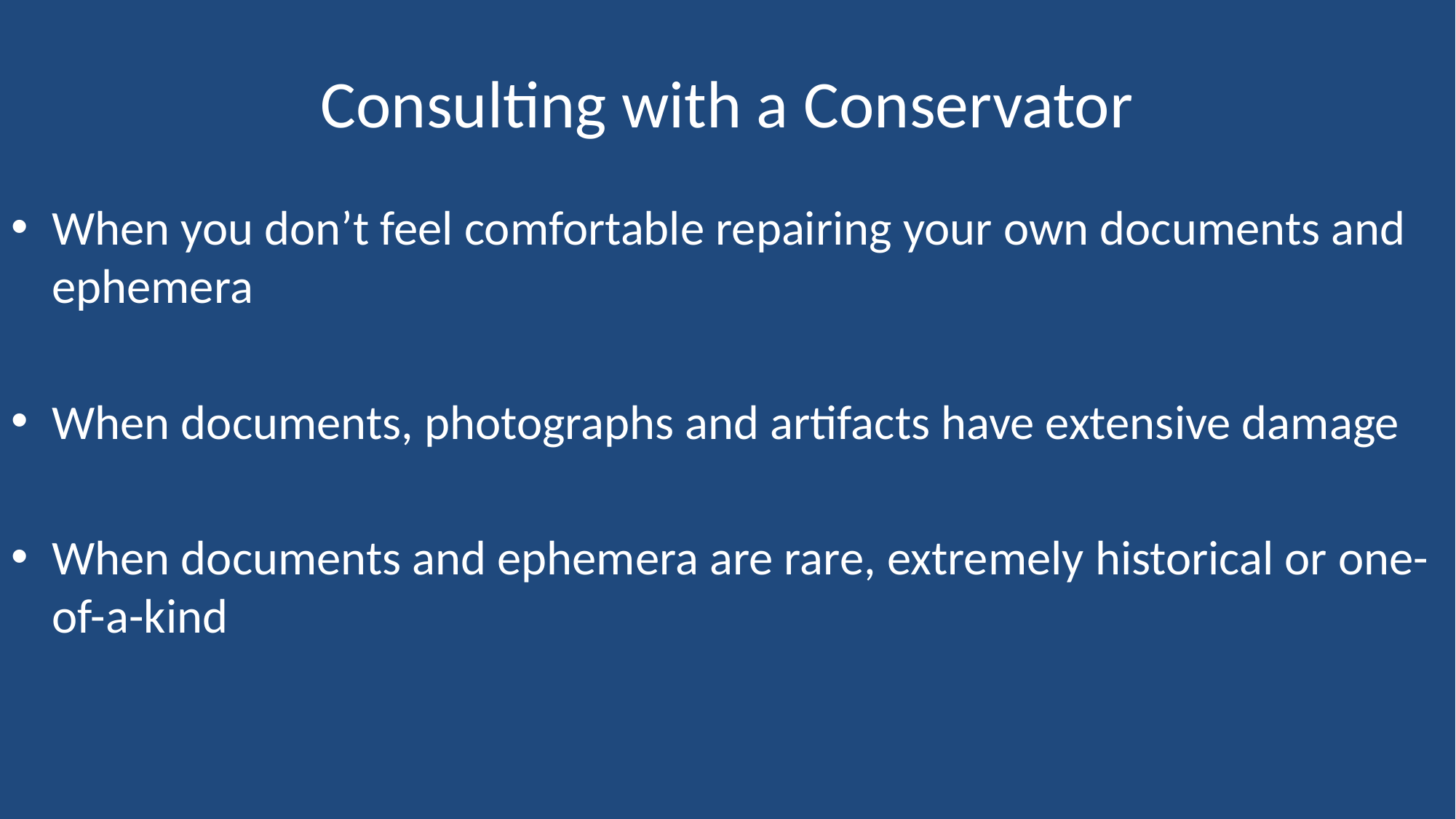

# Consulting with a Conservator
When you don’t feel comfortable repairing your own documents and ephemera

When documents, photographs and artifacts have extensive damage

When documents and ephemera are rare, extremely historical or one-of-a-kind